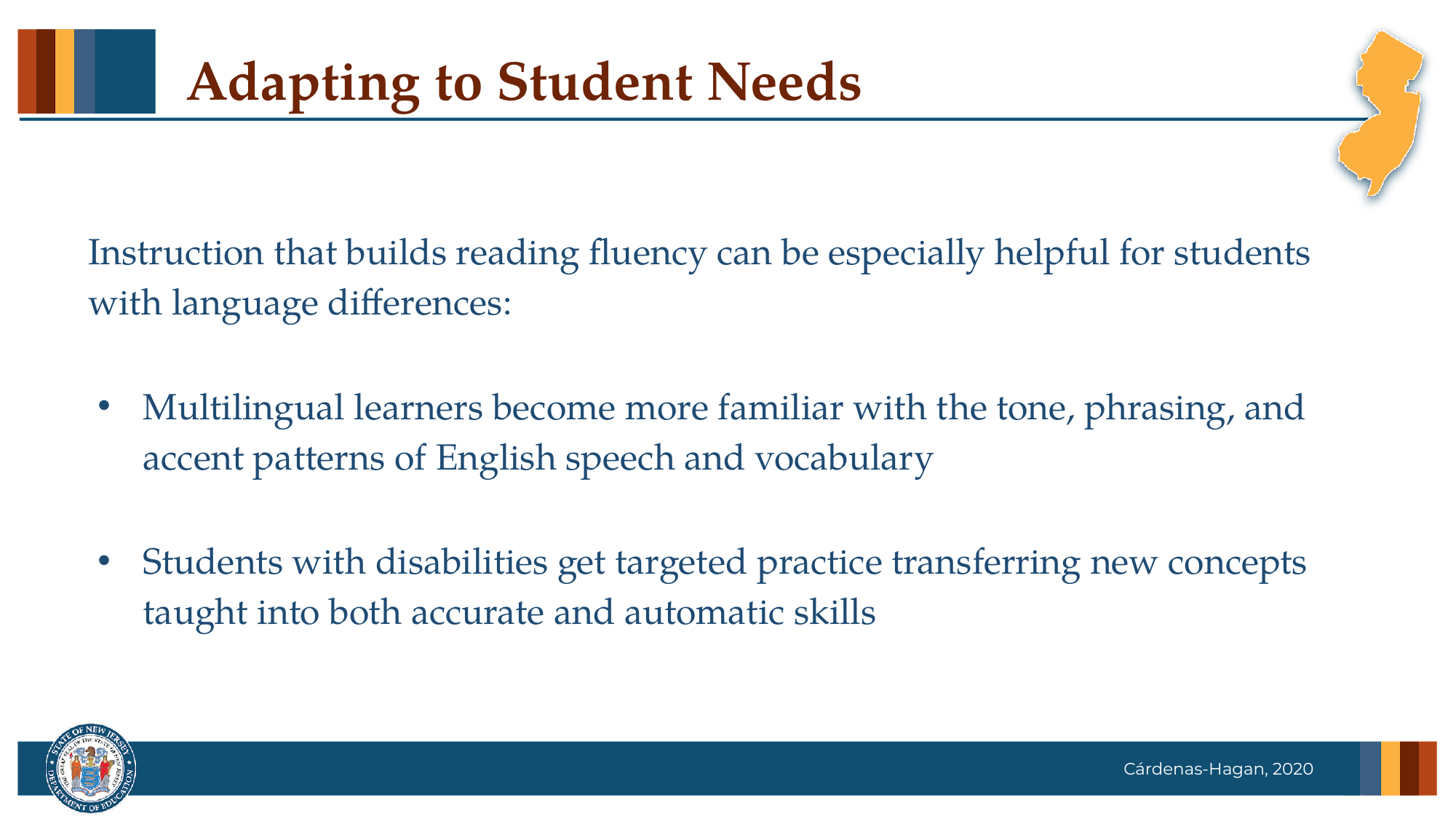

# Adapting to Student Needs
Instruction that builds reading fluency can be especially helpful for students with language differences:
Multilingual learners become more familiar with the tone, phrasing, and accent patterns of English speech and vocabulary
Students with disabilities get targeted practice transferring new concepts taught into both accurate and automatic skills
Cárdenas-Hagan, 2020